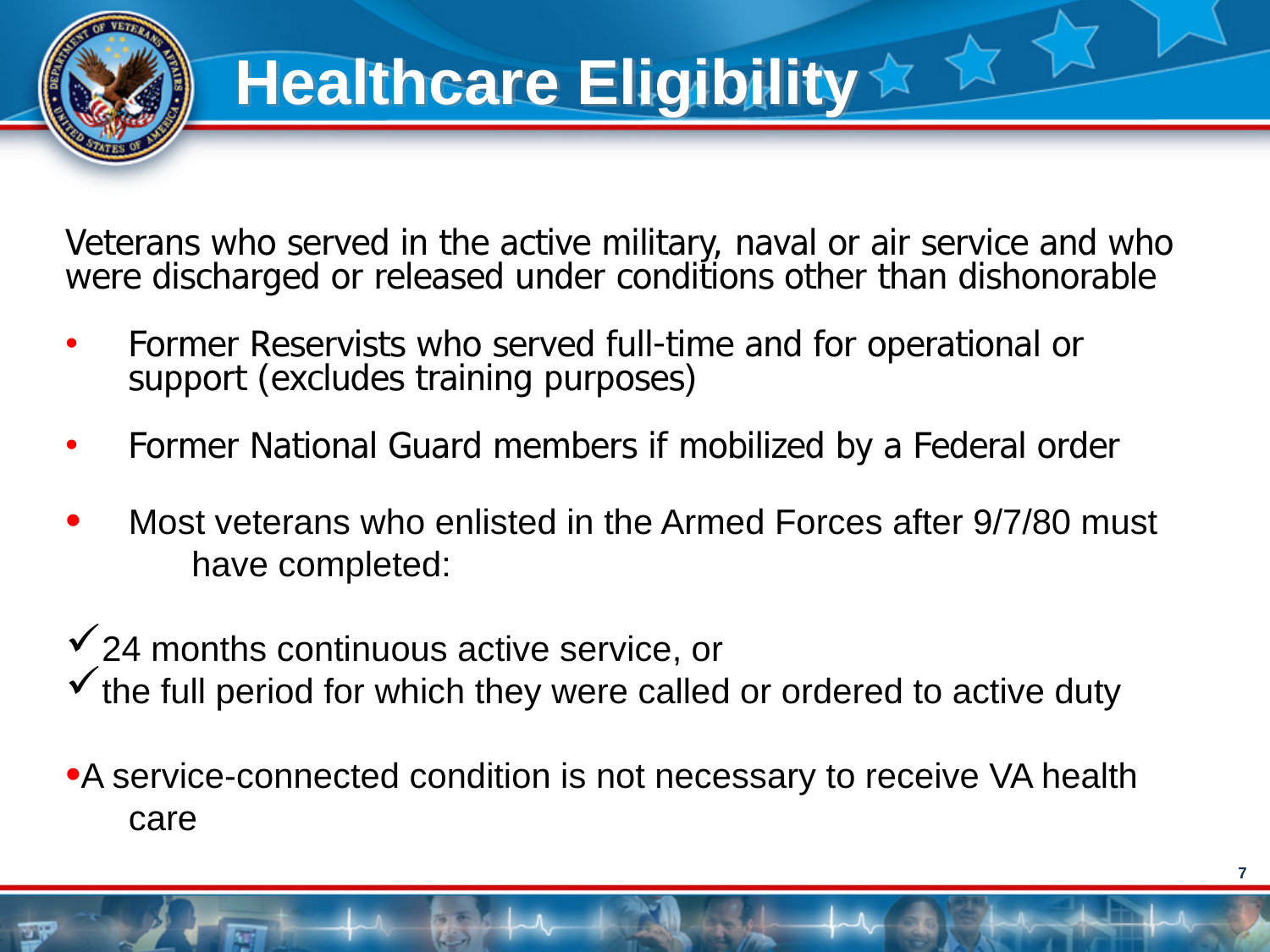

Healthcare Eligibility

Veterans who served in the active military, naval or air service and who
were discharged or released under conditions other than dishonorable

Former Reservists who served full-time and for operational or support (excludes training purposes)

Former National Guard members if mobilized by a Federal order

Most veterans who enlisted in the Armed Forces after 9/7/80 must have completed:

24 months continuous active service, or
the full period for which they were called or ordered to active duty

A service-connected condition is not necessary to receive VA health care